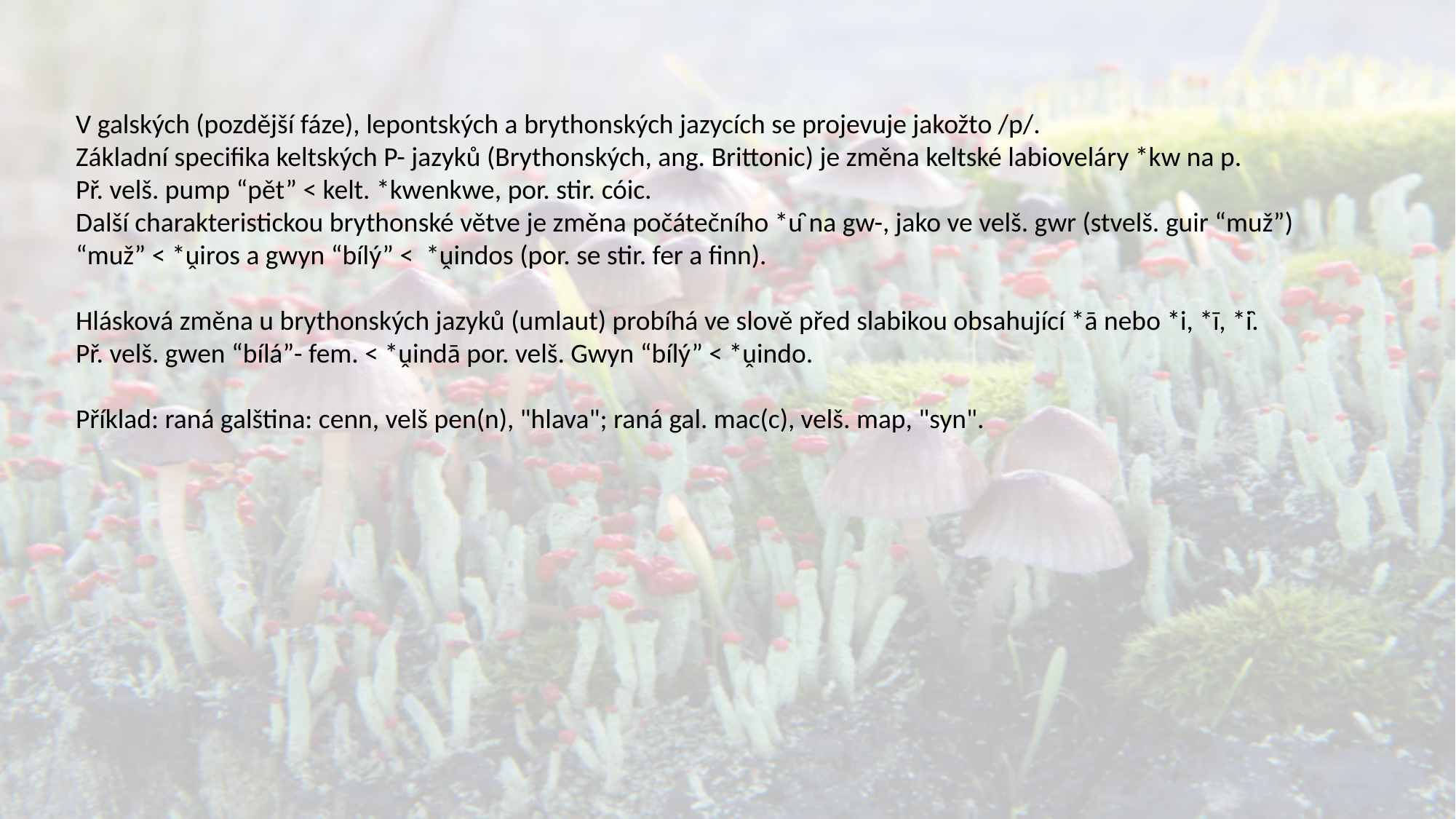

V galských (pozdější fáze), lepontských a brythonských jazycích se projevuje jakožto /p/.
Základní specifika keltských P- jazyků (Brythonských, ang. Brittonic) je změna keltské labioveláry *kw na p.
Př. velš. pump “pět” < kelt. *kwenkwe, por. stir. cóic.
Další charakteristickou brythonské větve je změna počátečního *u̯ na gw-, jako ve velš. gwr (stvelš. guir “muž”) “muž” < *ṷiros a gwyn “bílý” <  *ṷindos (por. se stir. fer a finn).

Hlásková změna u brythonských jazyků (umlaut) probíhá ve slově před slabikou obsahující *ā nebo *i, *ī, *i̯.
Př. velš. gwen “bílá”- fem. < *ṷindā por. velš. Gwyn “bílý” < *ṷindo.

Příklad: raná galština: cenn, velš pen(n), "hlava"; raná gal. mac(c), velš. map, "syn".